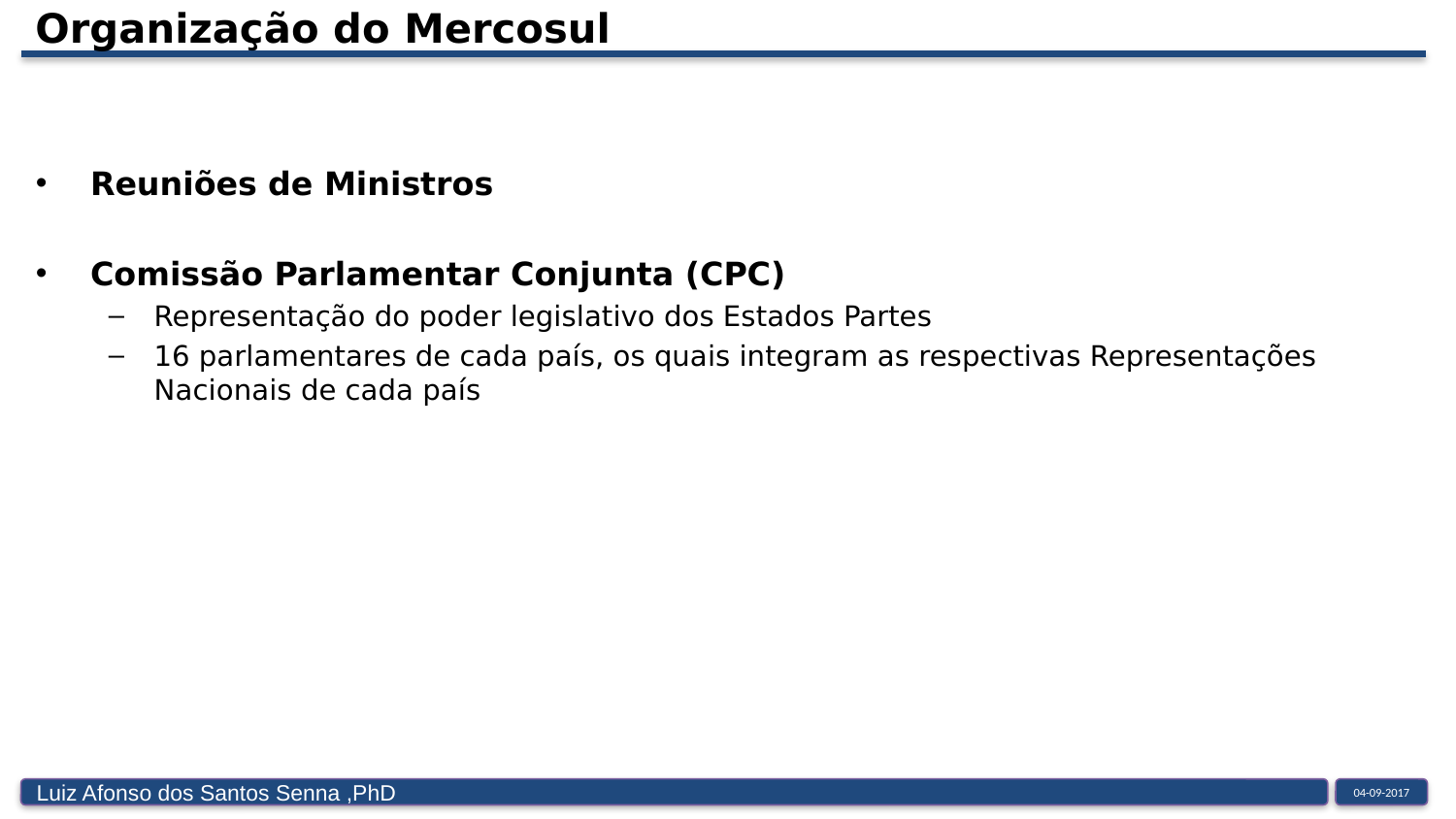

# Organização do Mercosul

Reuniões de Ministros

Comissão Parlamentar Conjunta (CPC)
Representação do poder legislativo dos Estados Partes
16 parlamentares de cada país, os quais integram as respectivas Representações Nacionais de cada país